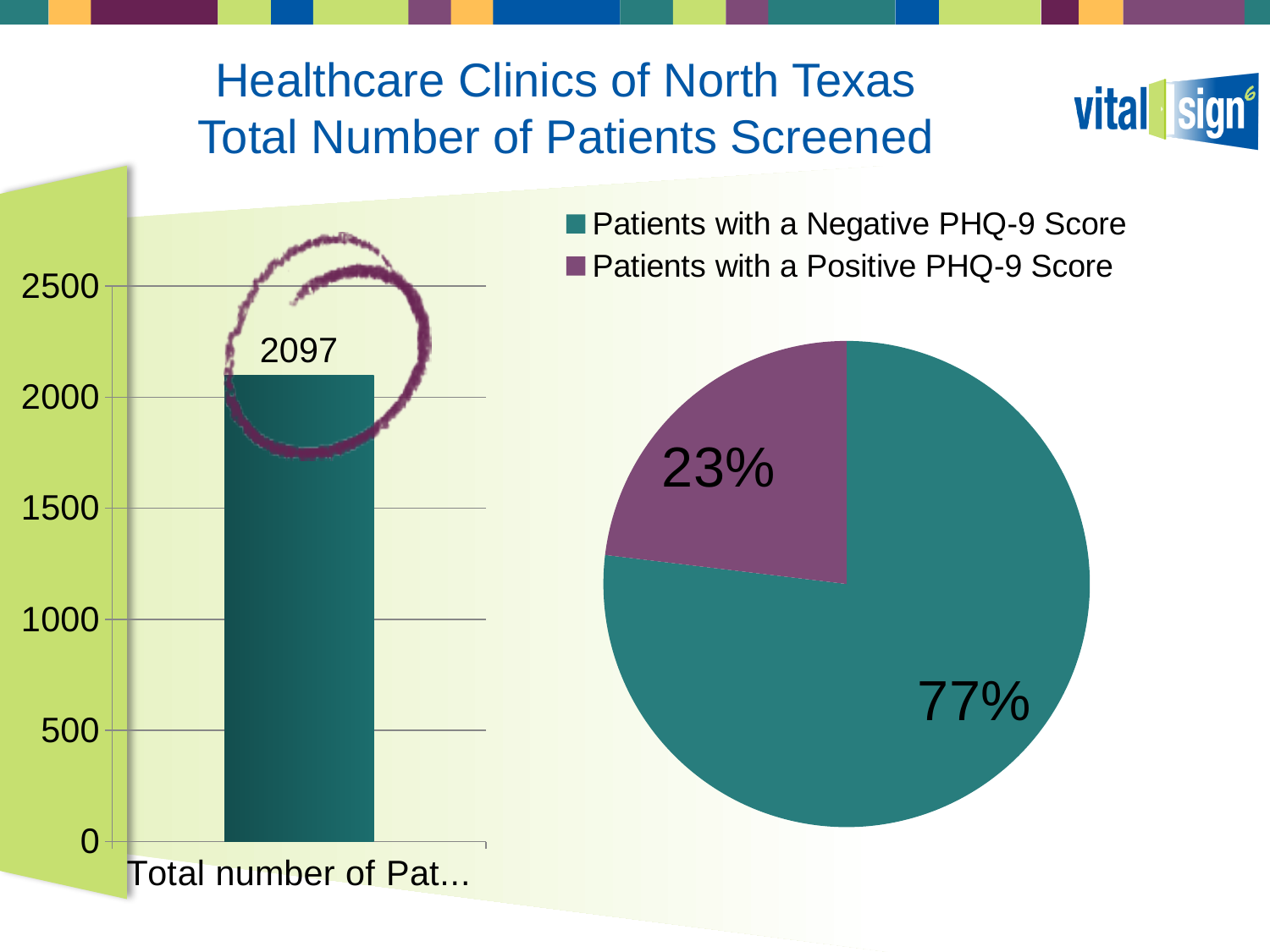

# Healthcare Clinics of North Texas Total Number of Patients Screened

### Chart

| Category | Health services |
|---|---|
| Total number of Patients Screened  | 2097.0 |

### Chart

| Category |  |
|---|---|
| Patients with a Negative PHQ-9 Score | 0.765855984740105 |
| Patients with a Positive PHQ-9 Score | 0.23 |